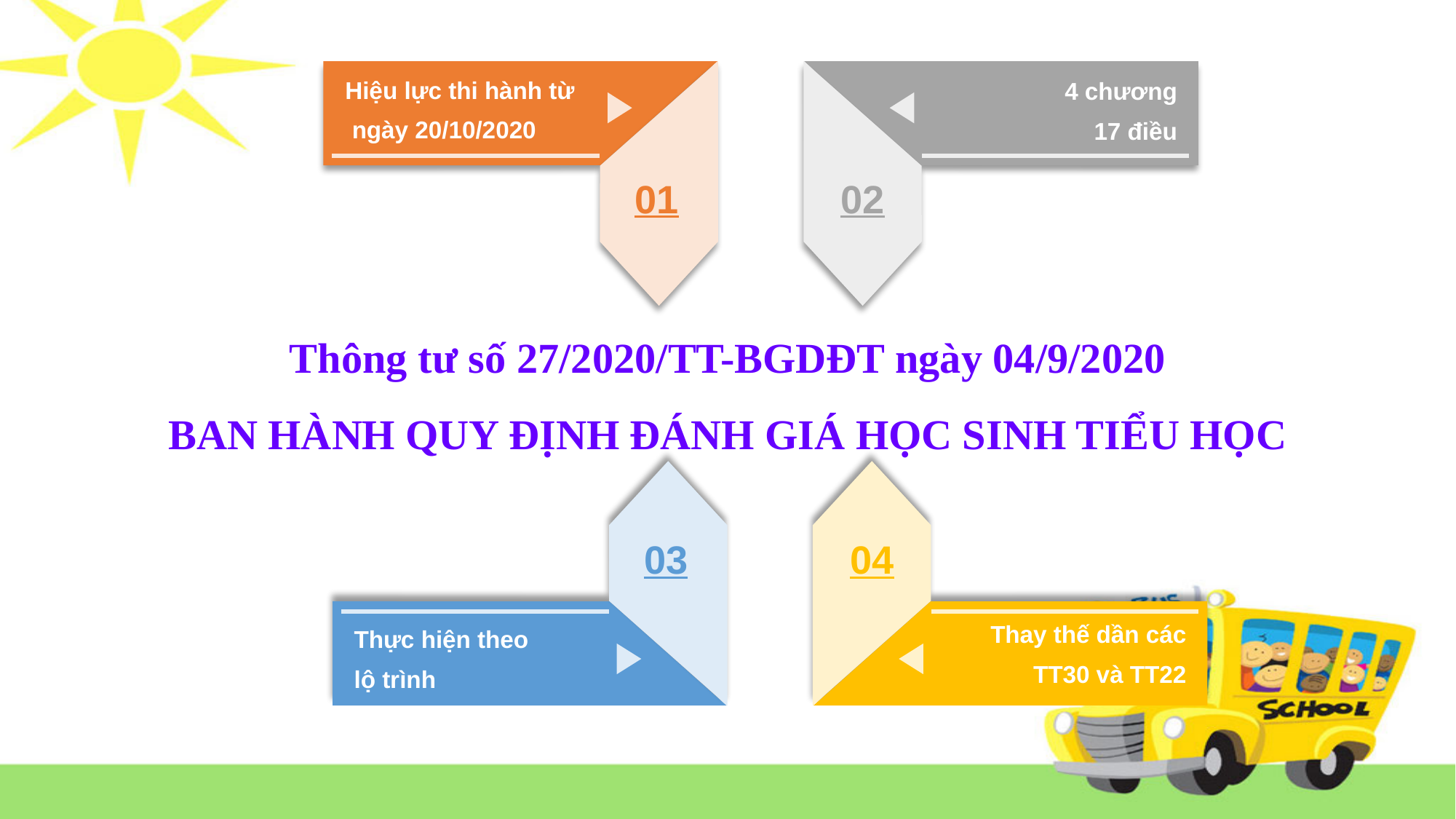

Hiệu lực thi hành từ
 ngày 20/10/2020
4 chương
17 điều

01
02
# Thông tư số 27/2020/TT-BGDĐT ngày 04/9/2020 BAN HÀNH QUY ĐỊNH ĐÁNH GIÁ HỌC SINH TIỂU HỌC

03
04

Thay thế dần các
 TT30 và TT22
Thực hiện theo
lộ trình